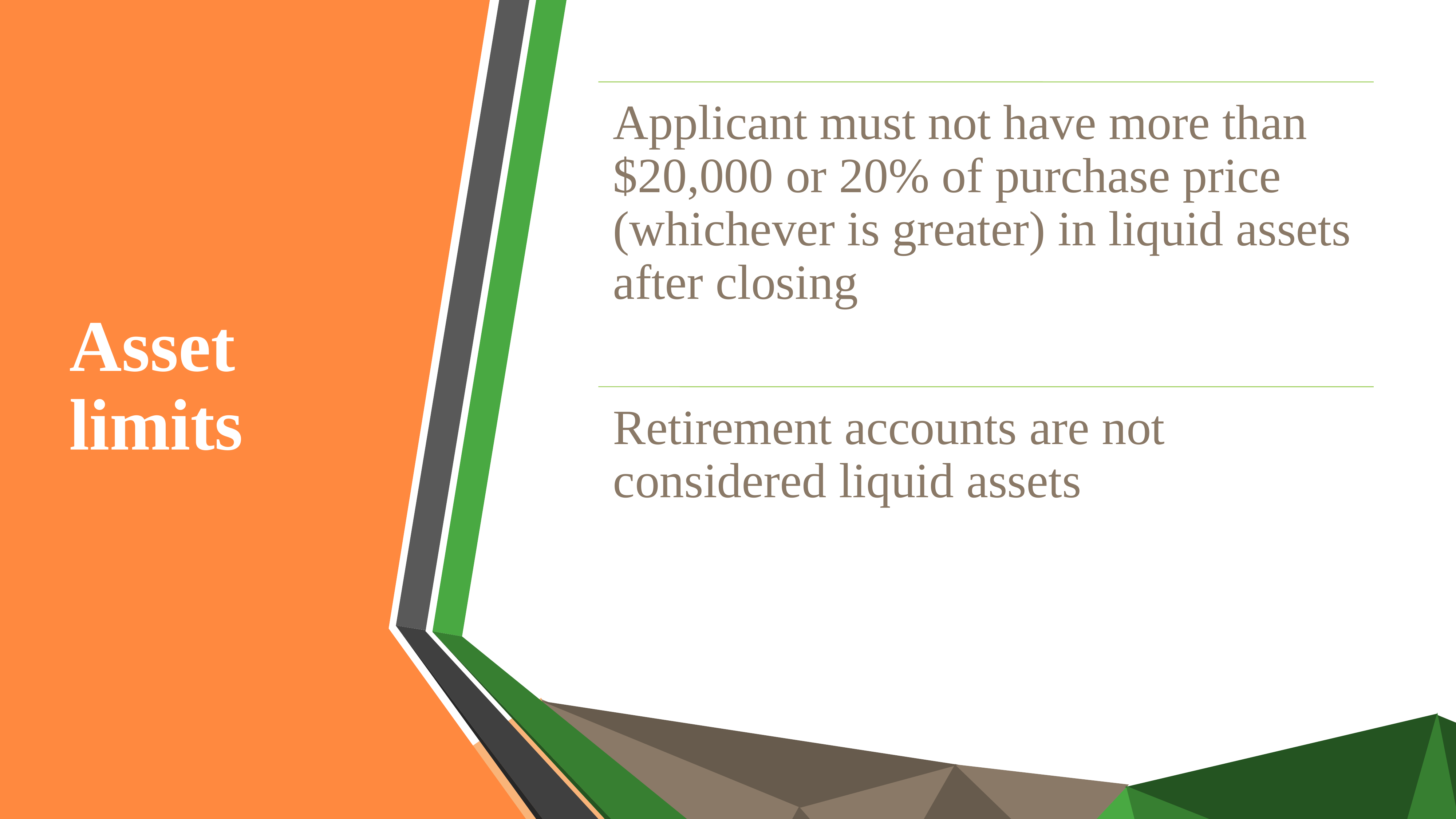

# Asset limits
Applicant must not have more than $20,000 or 20% of purchase price (whichever is greater) in liquid assets after closing
Retirement accounts are not considered liquid assets